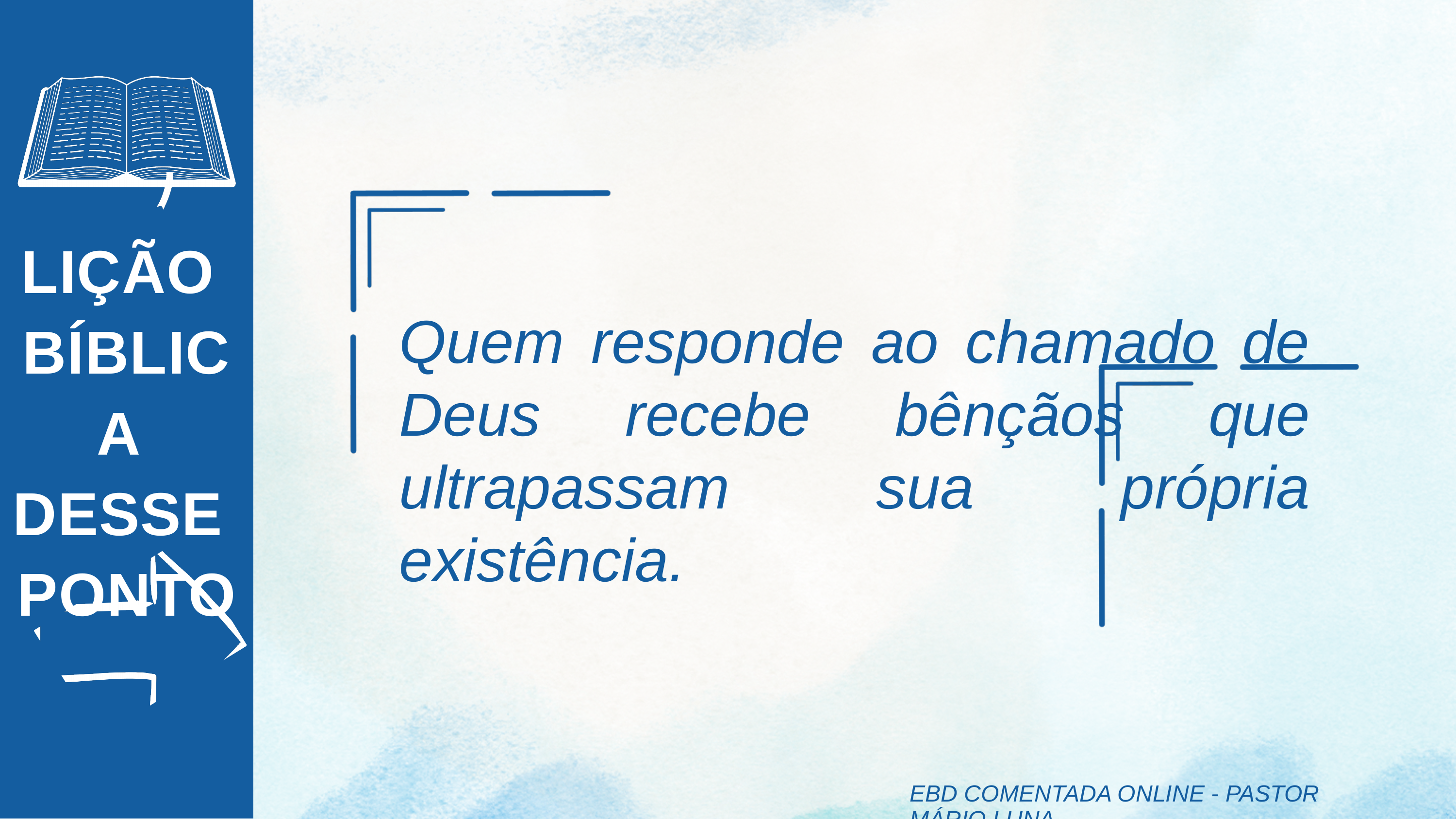

LIÇÃO
BÍBLICA
DESSE
PONTO
Quem responde ao chamado de Deus recebe bênçãos que ultrapassam sua própria existência.

EBD COMENTADA ONLINE - PASTOR MÁRIO LUNA